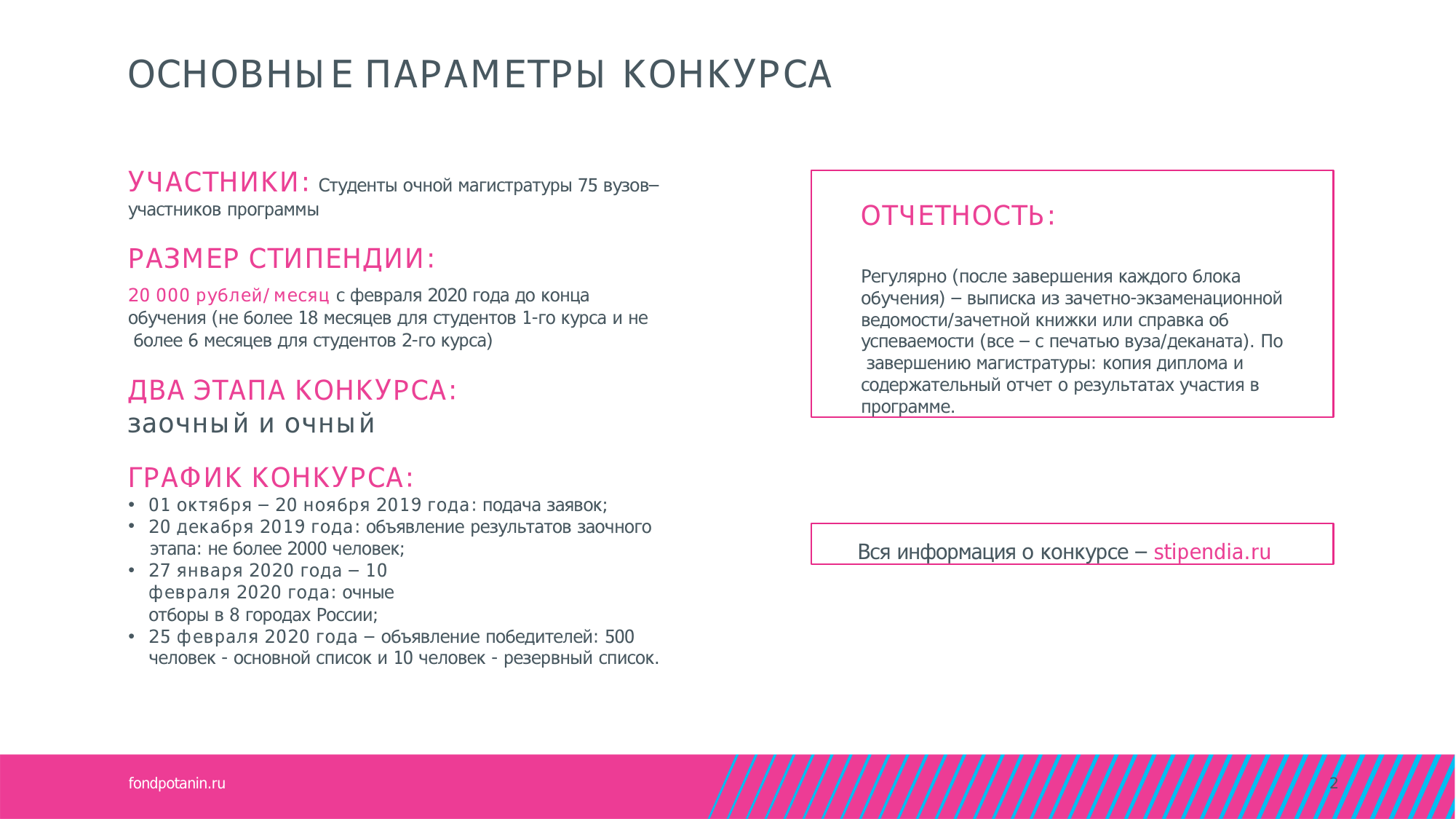

# ОСНОВНЫЕ ПАРАМЕТРЫ КОНКУРСА
УЧАСТНИКИ: Студенты очной магистратуры 75 вузов–  участников программы

РАЗМЕР СТИПЕНДИИ:
20 000 рублей/месяц с февраля 2020 года до конца  обучения (не более 18 месяцев для студентов 1-го курса и не  более 6 месяцев для студентов 2-го курса)

ДВА ЭТАПА КОНКУРСА:
заочный и очный
ГРАФИК КОНКУРСА:
01 октября – 20 ноября 2019 года: подача заявок;
20 декабря 2019 года: объявление результатов заочного
этапа: не более 2000 человек;
27 января 2020 года – 10 февраля 2020 года: очные
отборы в 8 городах России;
25 февраля 2020 года – объявление победителей: 500  человек - основной список и 10 человек - резервный список.
ОТЧЕТНОСТЬ:

Регулярно (после завершения каждого блока  обучения) – выписка из зачетно-экзаменационной  ведомости/зачетной книжки или справка об  успеваемости (все – с печатью вуза/деканата). По  завершению магистратуры: копия диплома и  содержательный отчет о результатах участия в  программе.
Вся информация о конкурсе – stipendia.ru
fondpotanin.ru
2